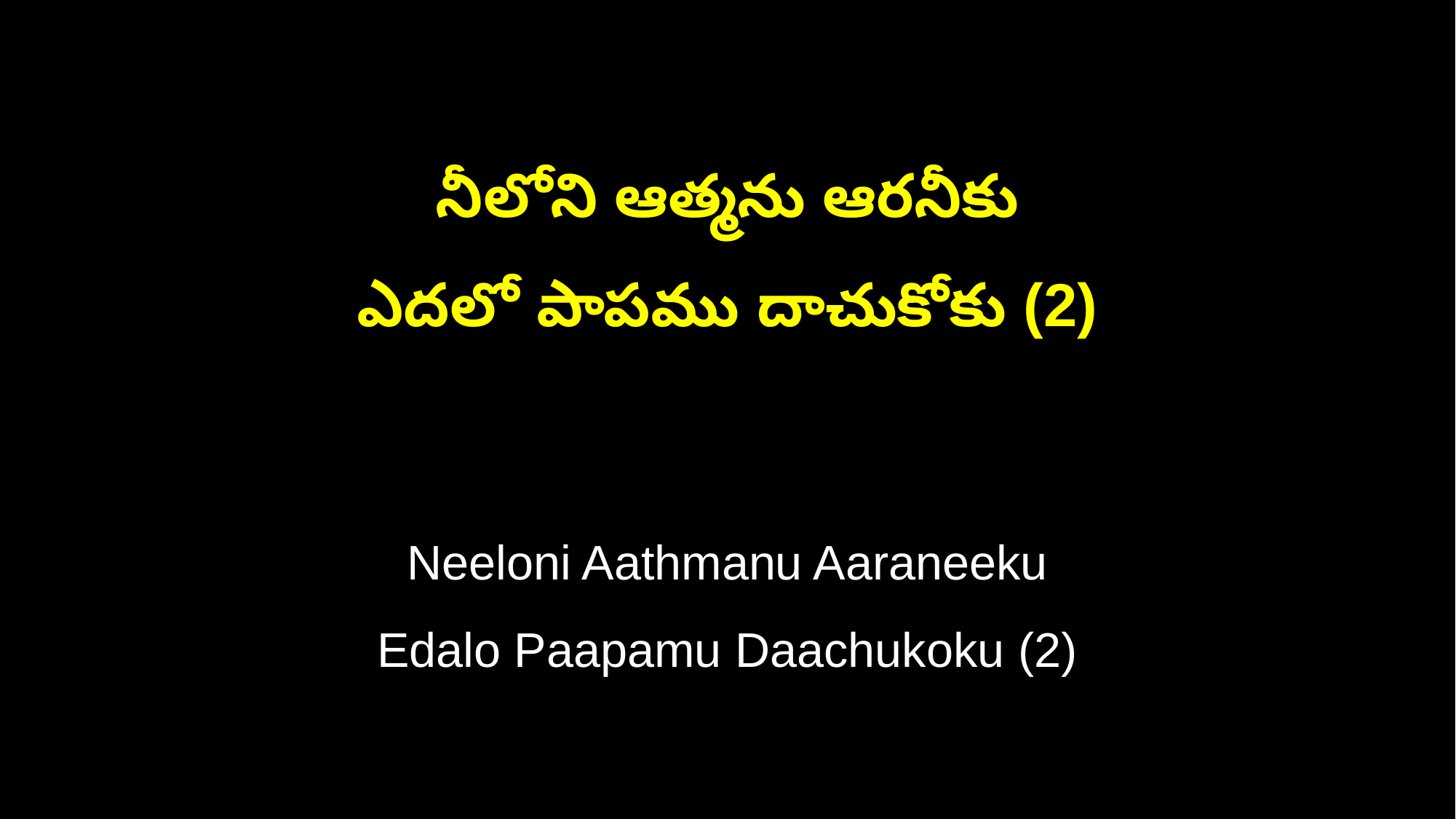

నీలోని ఆత్మను ఆరనీకు
ఎదలో పాపము దాచుకోకు (2)
Neeloni Aathmanu Aaraneeku
Edalo Paapamu Daachukoku (2)